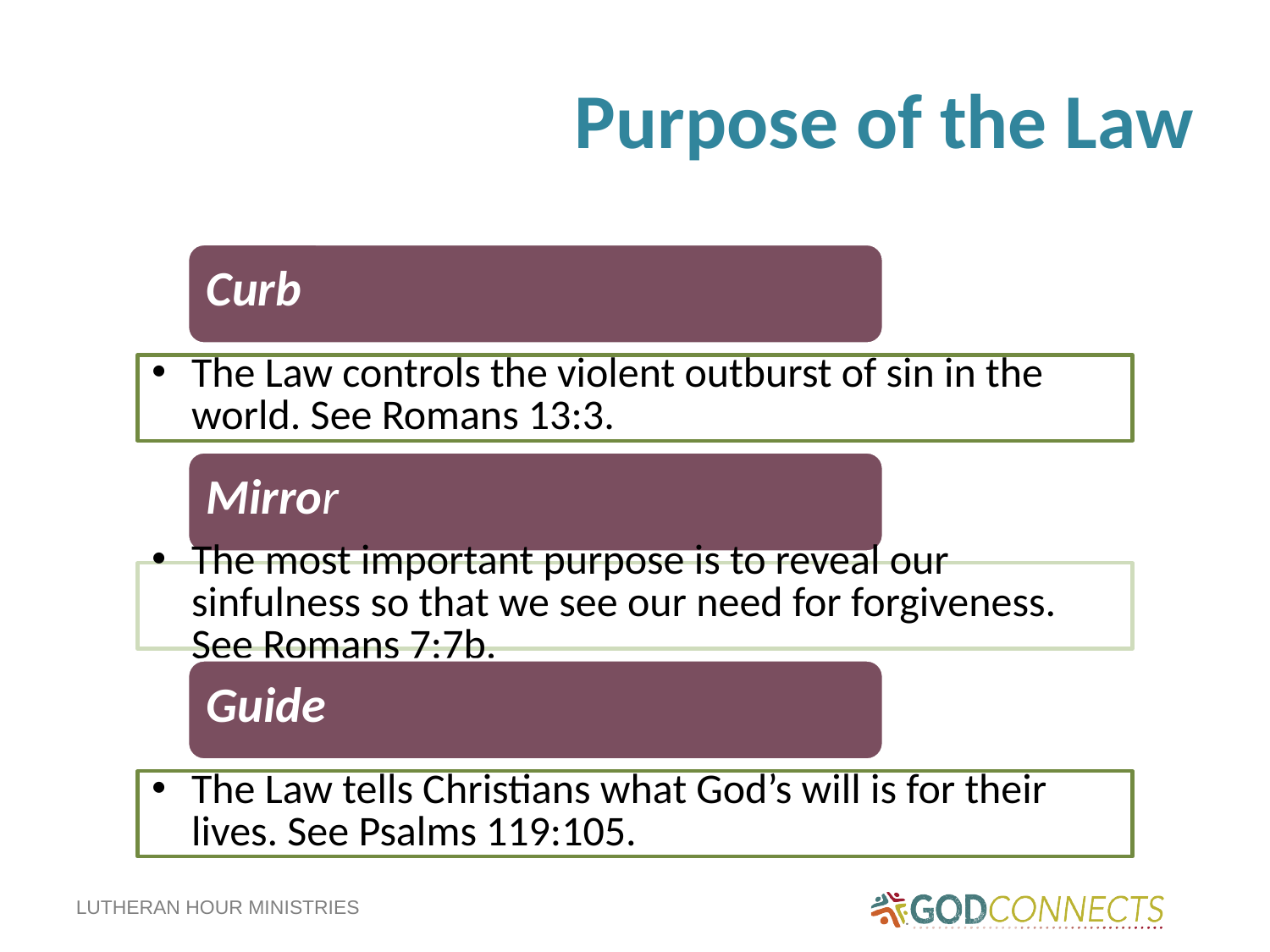

# Purpose of the Law
Curb
Mirror
Guide
The Law controls the violent outburst of sin in the world. See Romans 13:3.
The most important purpose is to reveal our sinfulness so that we see our need for forgiveness. See Romans 7:7b.
The Law tells Christians what God’s will is for their lives. See Psalms 119:105.